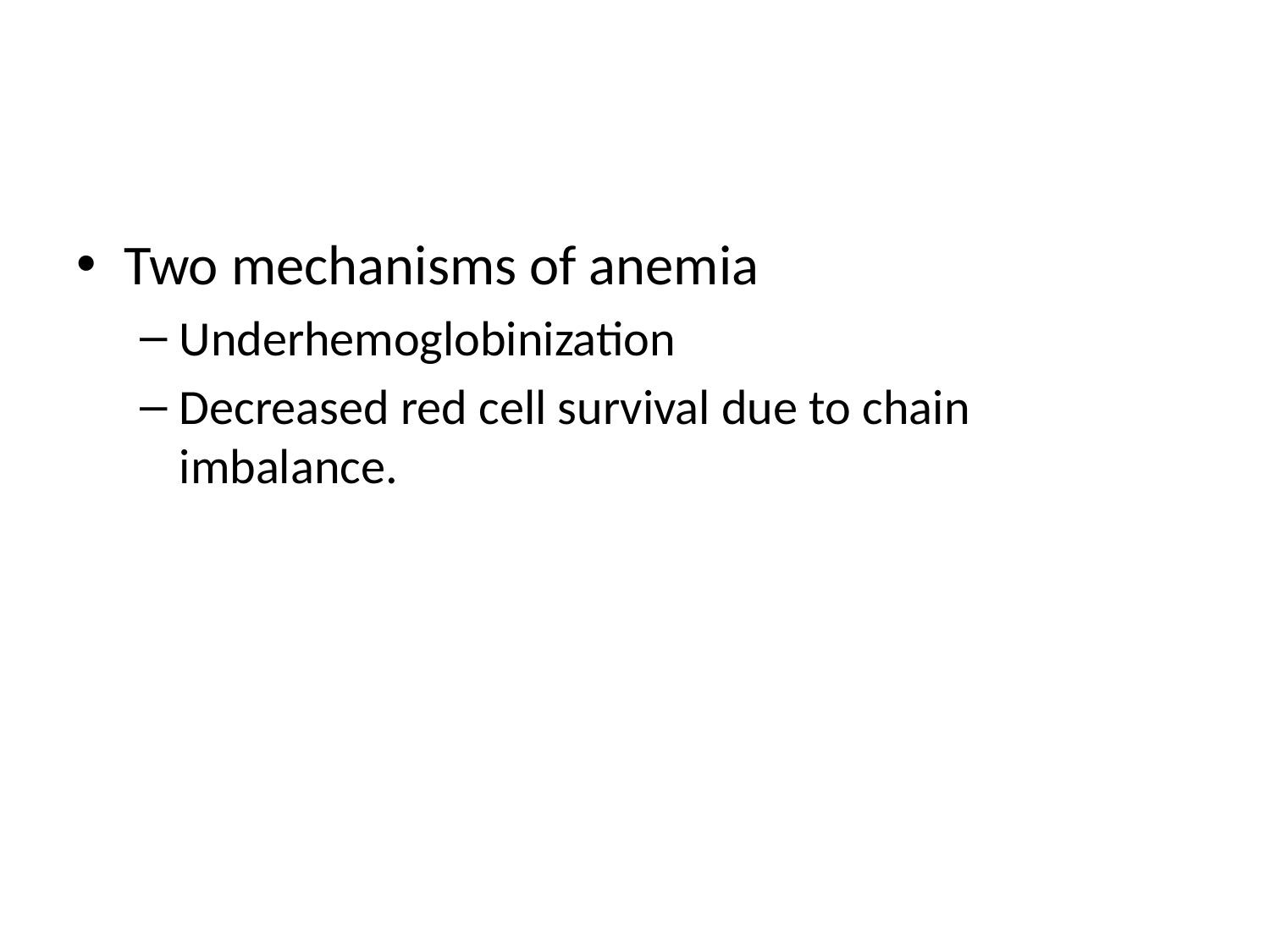

#
Two mechanisms of anemia
Underhemoglobinization
Decreased red cell survival due to chain imbalance.